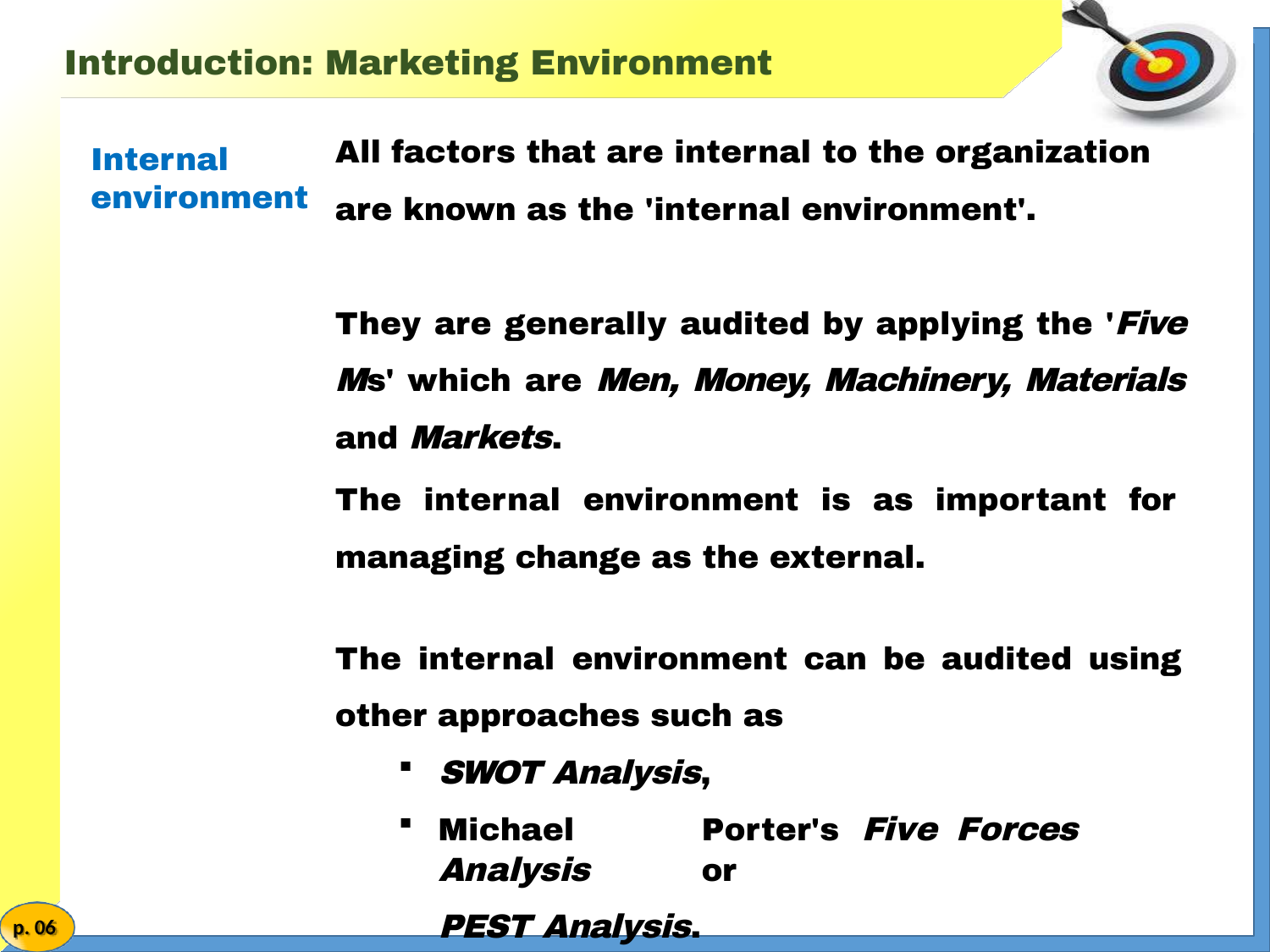

# Introduction: Marketing Environment
All factors that are internal to the organization  are known as the 'internal environment'.
Internal  environment
They are generally audited by applying the 'Five  Ms' which are Men, Money, Machinery, Materials  and Markets.
The internal environment is as important for  managing change as the external.

The internal environment can be audited using  other approaches such as
SWOT Analysis,
Michael	Porter's	Five	Forces	Analysis	or
PEST Analysis.

p. 06